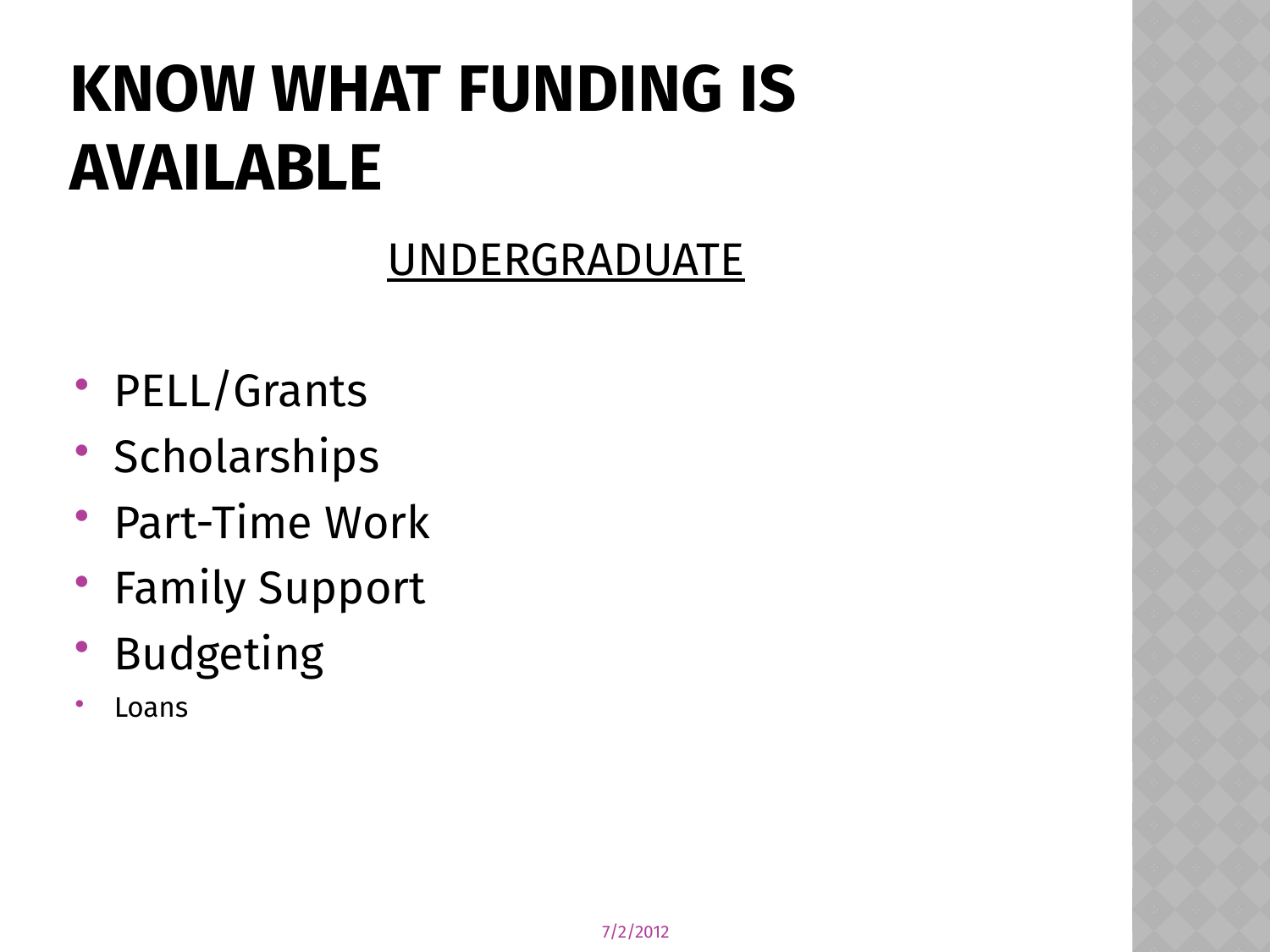

# Know what funding is available
UNDERGRADUATE

PELL/Grants
Scholarships
Part-Time Work
Family Support
Budgeting
Loans
7/2/2012